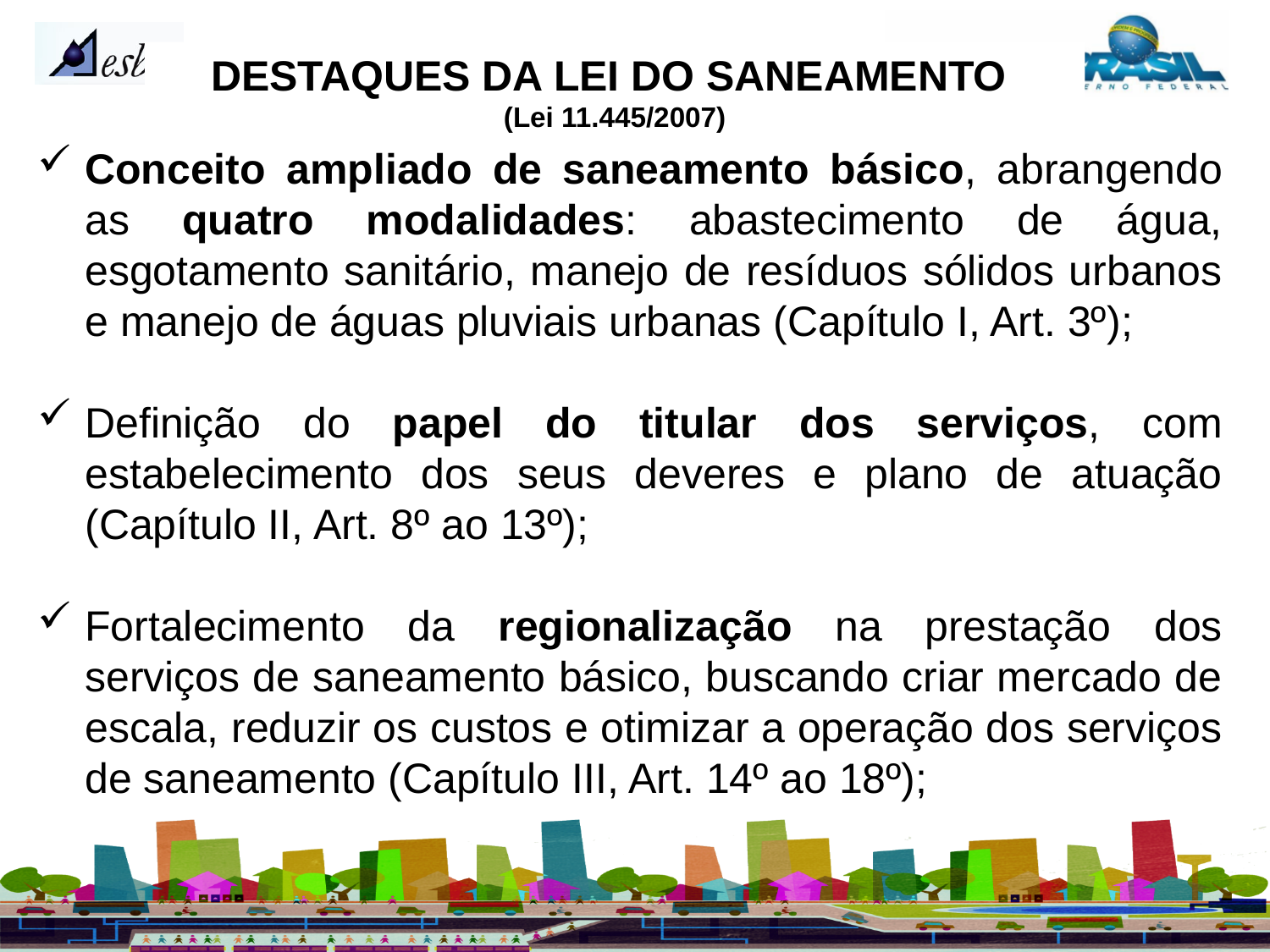

DESTAQUES DA LEI DO SANEAMENTO
(Lei 11.445/2007)
Conceito ampliado de saneamento básico, abrangendo as quatro modalidades: abastecimento de água, esgotamento sanitário, manejo de resíduos sólidos urbanos e manejo de águas pluviais urbanas (Capítulo I, Art. 3º);

Definição do papel do titular dos serviços, com estabelecimento dos seus deveres e plano de atuação (Capítulo II, Art. 8º ao 13º);

Fortalecimento da regionalização na prestação dos serviços de saneamento básico, buscando criar mercado de escala, reduzir os custos e otimizar a operação dos serviços de saneamento (Capítulo III, Art. 14º ao 18º);